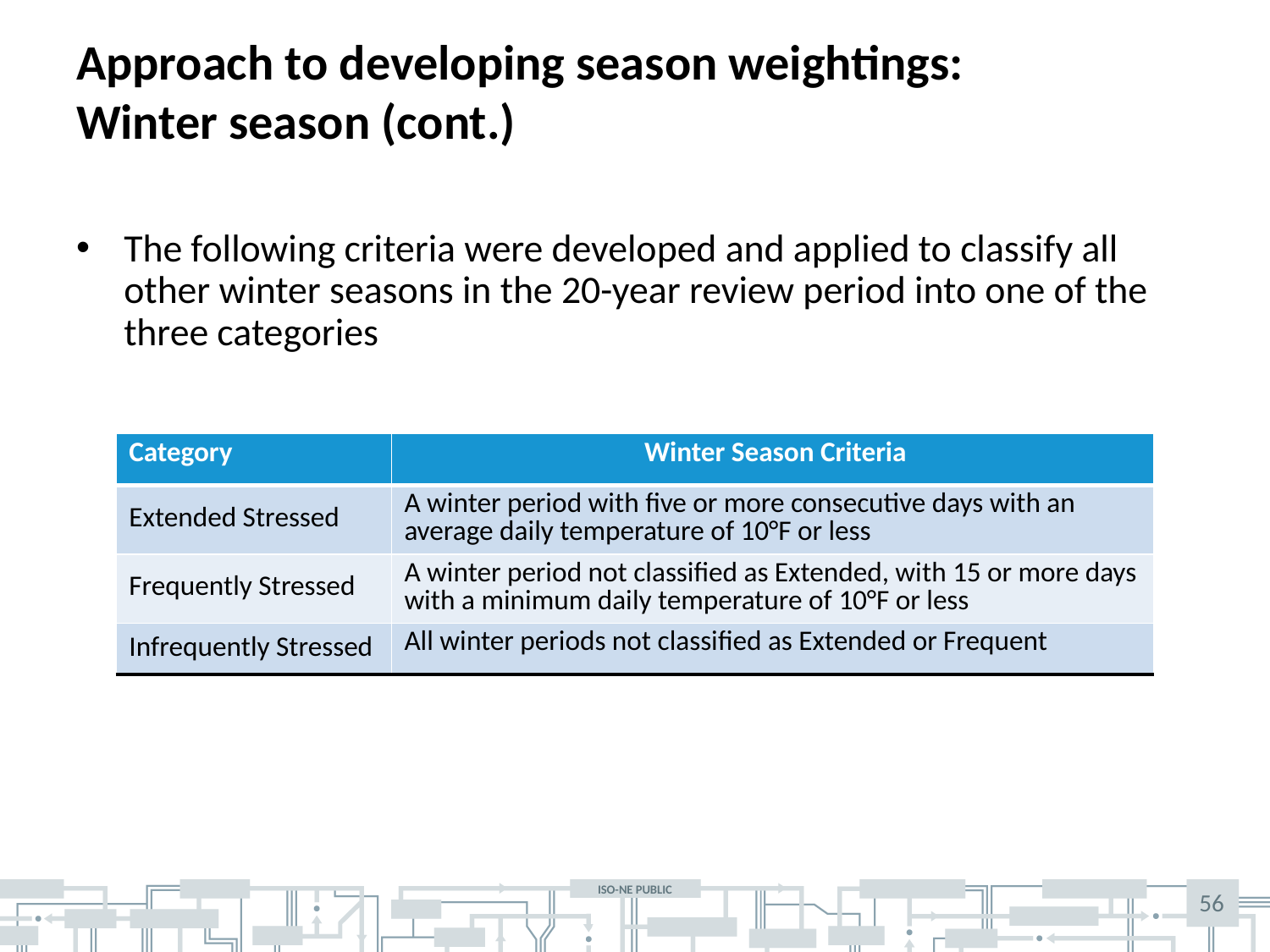

# Approach to developing season weightings: Winter season (cont.)
The following criteria were developed and applied to classify all other winter seasons in the 20-year review period into one of the three categories
| Category | Winter Season Criteria |
| --- | --- |
| Extended Stressed | A winter period with five or more consecutive days with an average daily temperature of 10°F or less |
| Frequently Stressed | A winter period not classified as Extended, with 15 or more days with a minimum daily temperature of 10°F or less |
| Infrequently Stressed | All winter periods not classified as Extended or Frequent |
56